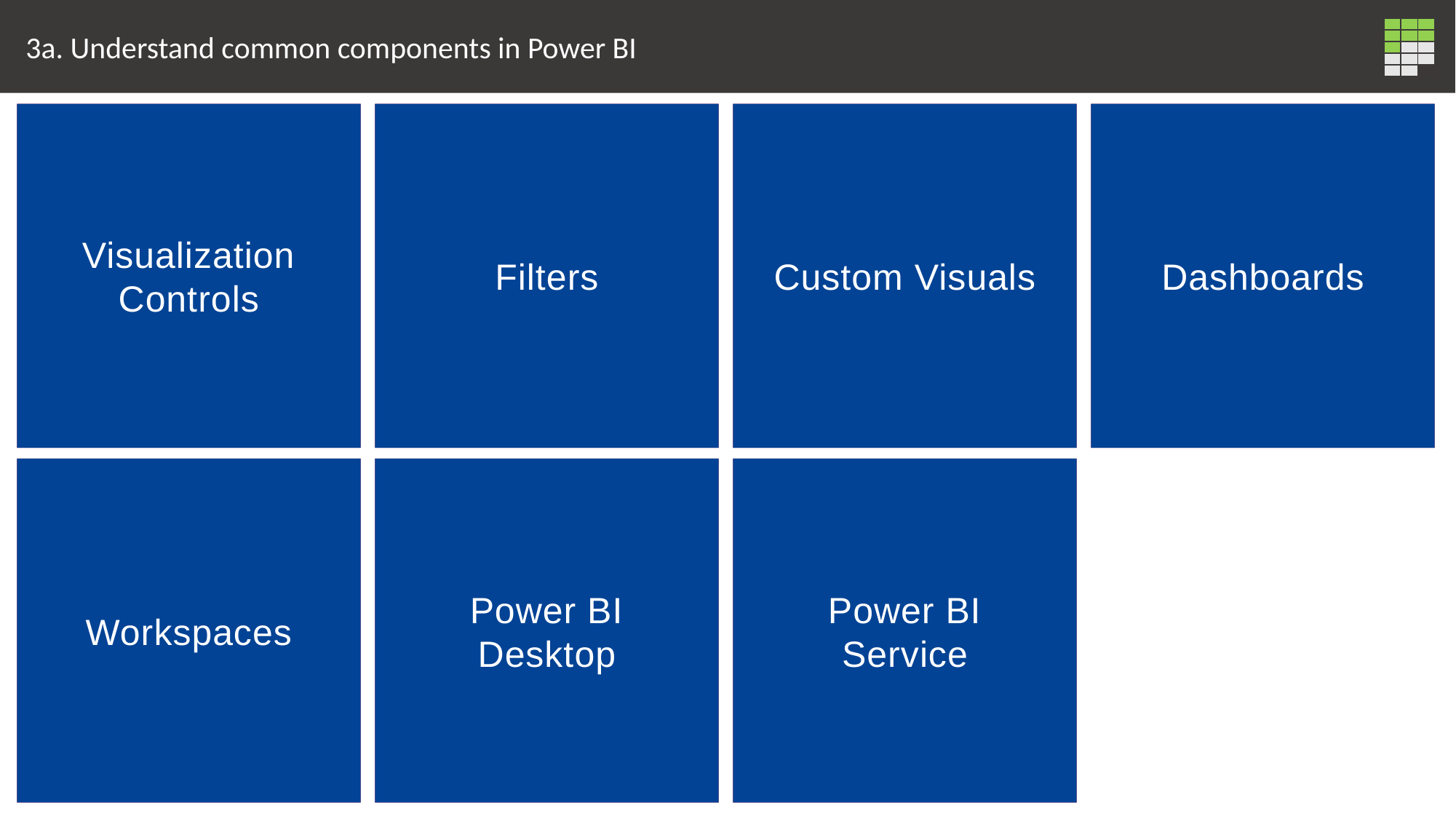

3a. Understand common components in Power BI
|  |  |  |
| --- | --- | --- |
|  |  |  |
|  |  |  |
|  |  |  |
|  |  |  |
Visualization Controls

Visuals allow you to present data in a compelling and insightful way and help you to highlight the important components. To create a new visualization drag field names from the Fields pane and then drop them on the report canvas, or in the Visualizations pane, select the type of visualization that you want to create.
Visualization Controls
Filters

Filters remove all but the data you want to focus on. There are four types of filters. Page Filter applies to all the visuals on the report page. Visual Filter applies to a single visual on a report page. Report Filter applies to all pages in the report. Drillthrough Filter applies to a single entity in a report.
Filters
Custom Visuals

Visualize data your way, with our rich library of fully-customizable, open-source data visualizations. With the custom visuals SDK, you can create stunning visualizations, based on well-known JavaScript libraries such as D3, jQuery, and even R-language scripts.
Custom Visuals
Dashboards

A Power BI dashboard is a single page, often called a canvas, that uses visualizations to tell a story. Because it is limited to one page, a well-designed dashboard contains only the most-important elements of that story.
Dashboards
Workspaces

Workspaces are places to collaborate with colleagues on specific content. Workspaces are created by Power BI designers to hold collections of dashboards, reports, and apps.
Workspaces
Power BI Desktop

Power BI Desktop is a free application you install on your local computer that lets you connect to, transform, and visualize your data. With Power BI Desktop, you can connect to multiple different sources of data, and combine them into a data model. Most users who work on business intelligence projects use Power BI Desktop to create reports, and then use the Power BI service to share their reports with others.
Power BI Desktop
Power BI Service

The Microsoft Power BI service (app.powerbi.com), sometimes referred to as Power BI online, is the SaaS (Software as a Service) part of Power BI.

See: Comparing Power BI Desktop and the Power BI Service.
Power BI Service